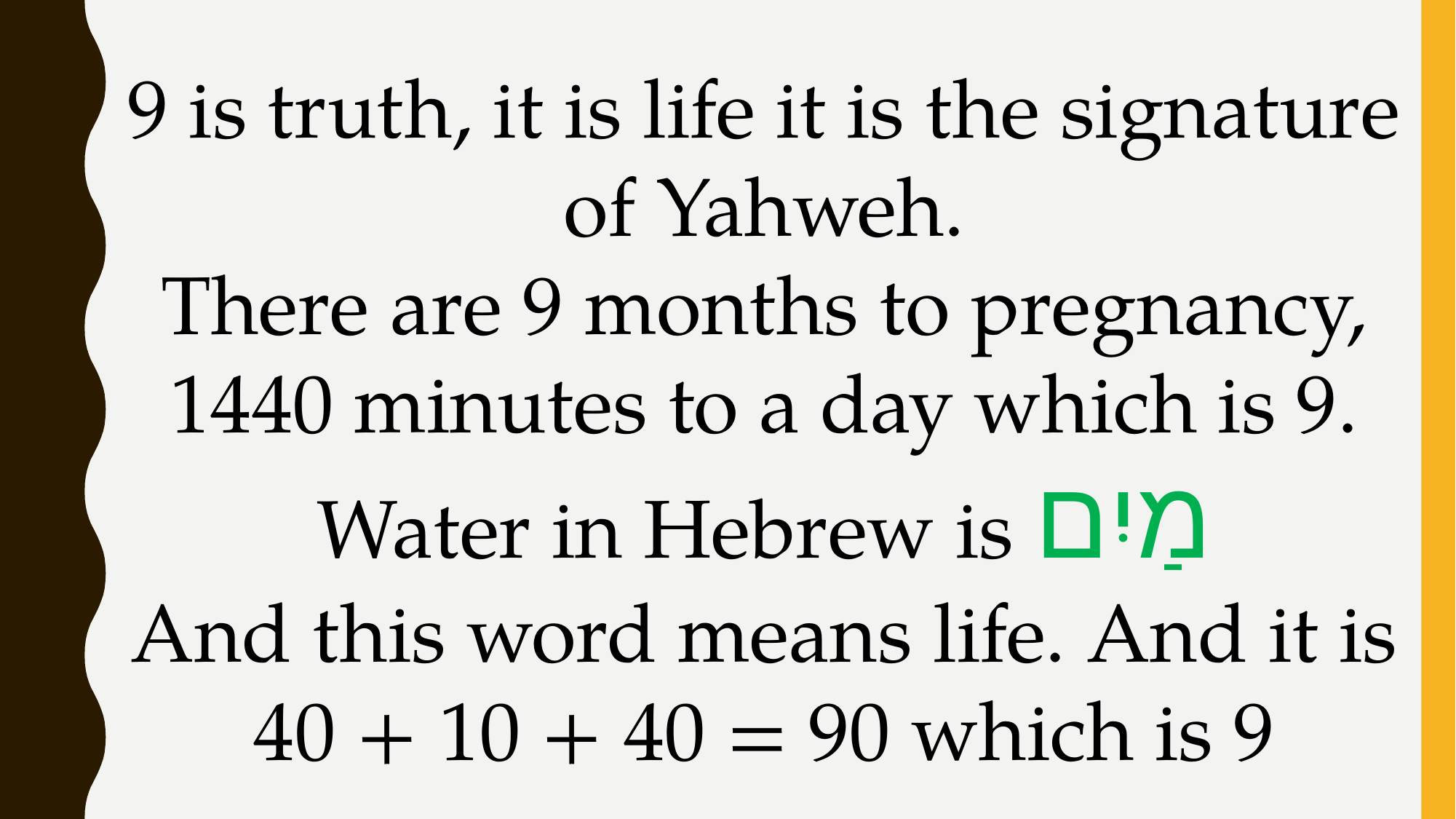

9 is truth, it is life it is the signature of Yahweh.
There are 9 months to pregnancy, 1440 minutes to a day which is 9.
Water in Hebrew is מַיִם
And this word means life. And it is 40 + 10 + 40 = 90 which is 9